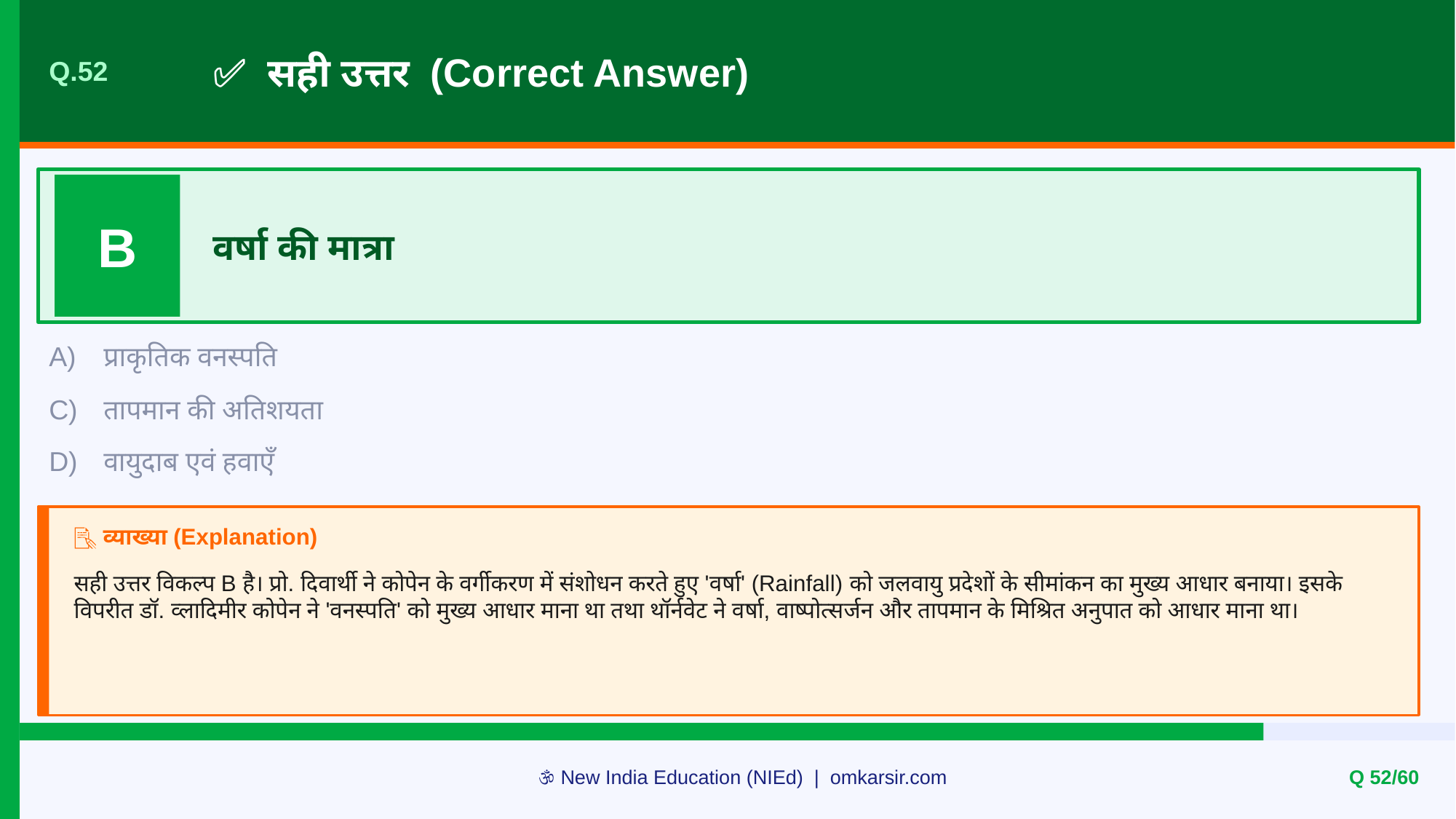

✅  सही उत्तर  (Correct Answer)
Q.52

B
वर्षा की मात्रा
A)
प्राकृतिक वनस्पति
C)
तापमान की अतिशयता
D)
वायुदाब एवं हवाएँ

📝 व्याख्या (Explanation)
सही उत्तर विकल्प B है। प्रो. दिवार्थी ने कोपेन के वर्गीकरण में संशोधन करते हुए 'वर्षा' (Rainfall) को जलवायु प्रदेशों के सीमांकन का मुख्य आधार बनाया। इसके विपरीत डॉ. व्लादिमीर कोपेन ने 'वनस्पति' को मुख्य आधार माना था तथा थॉर्नवेट ने वर्षा, वाष्पोत्सर्जन और तापमान के मिश्रित अनुपात को आधार माना था।

🕉️ New India Education (NIEd)  |  omkarsir.com
Q 52/60